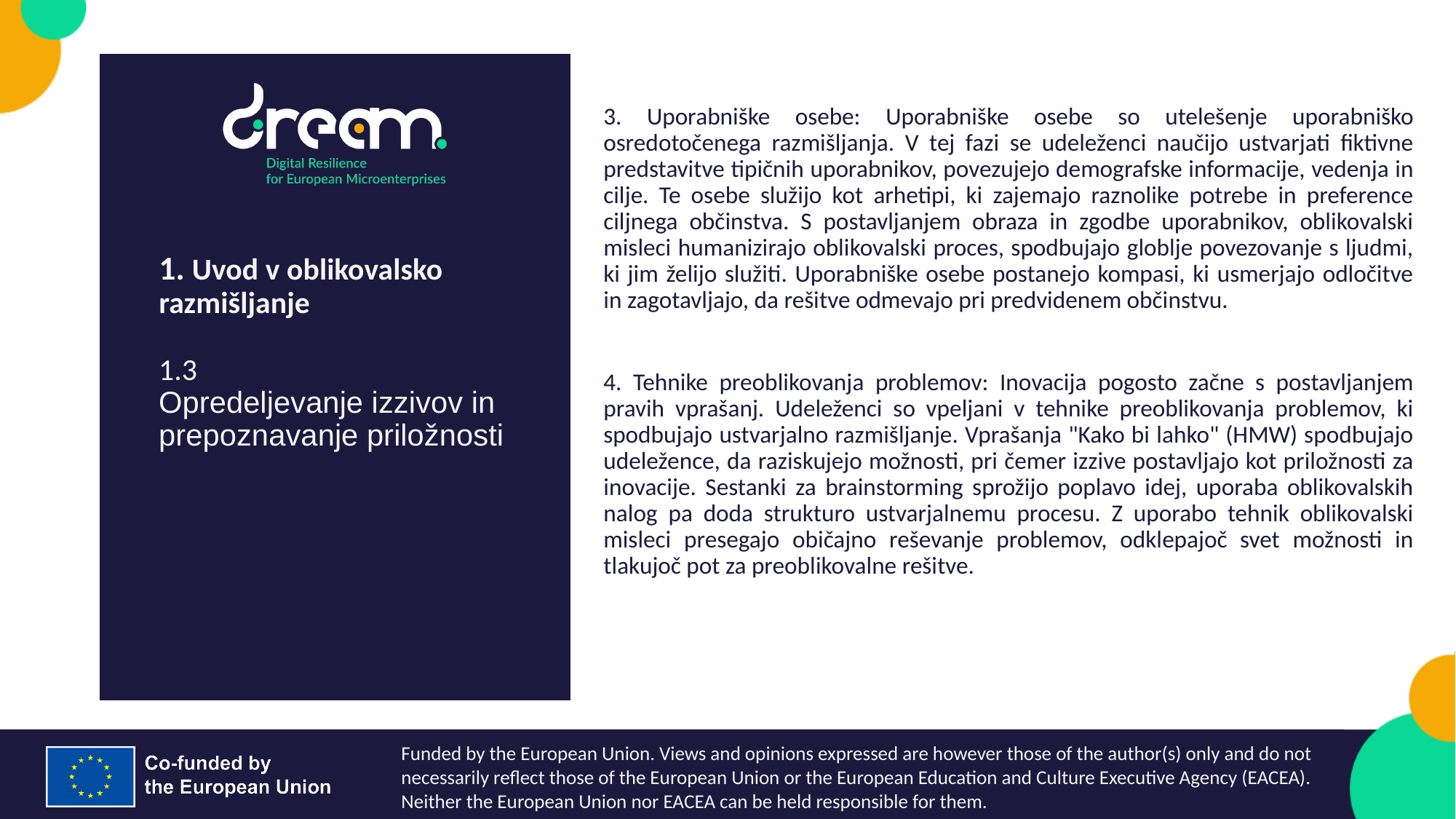

3. Uporabniške osebe: Uporabniške osebe so utelešenje uporabniško osredotočenega razmišljanja. V tej fazi se udeleženci naučijo ustvarjati fiktivne predstavitve tipičnih uporabnikov, povezujejo demografske informacije, vedenja in cilje. Te osebe služijo kot arhetipi, ki zajemajo raznolike potrebe in preference ciljnega občinstva. S postavljanjem obraza in zgodbe uporabnikov, oblikovalski misleci humanizirajo oblikovalski proces, spodbujajo globlje povezovanje s ljudmi, ki jim želijo služiti. Uporabniške osebe postanejo kompasi, ki usmerjajo odločitve in zagotavljajo, da rešitve odmevajo pri predvidenem občinstvu.

4. Tehnike preoblikovanja problemov: Inovacija pogosto začne s postavljanjem pravih vprašanj. Udeleženci so vpeljani v tehnike preoblikovanja problemov, ki spodbujajo ustvarjalno razmišljanje. Vprašanja "Kako bi lahko" (HMW) spodbujajo udeležence, da raziskujejo možnosti, pri čemer izzive postavljajo kot priložnosti za inovacije. Sestanki za brainstorming sprožijo poplavo idej, uporaba oblikovalskih nalog pa doda strukturo ustvarjalnemu procesu. Z uporabo tehnik oblikovalski misleci presegajo običajno reševanje problemov, odklepajoč svet možnosti in tlakujoč pot za preoblikovalne rešitve.

1. Uvod v oblikovalsko razmišljanje
1.3
Opredeljevanje izzivov in prepoznavanje priložnosti